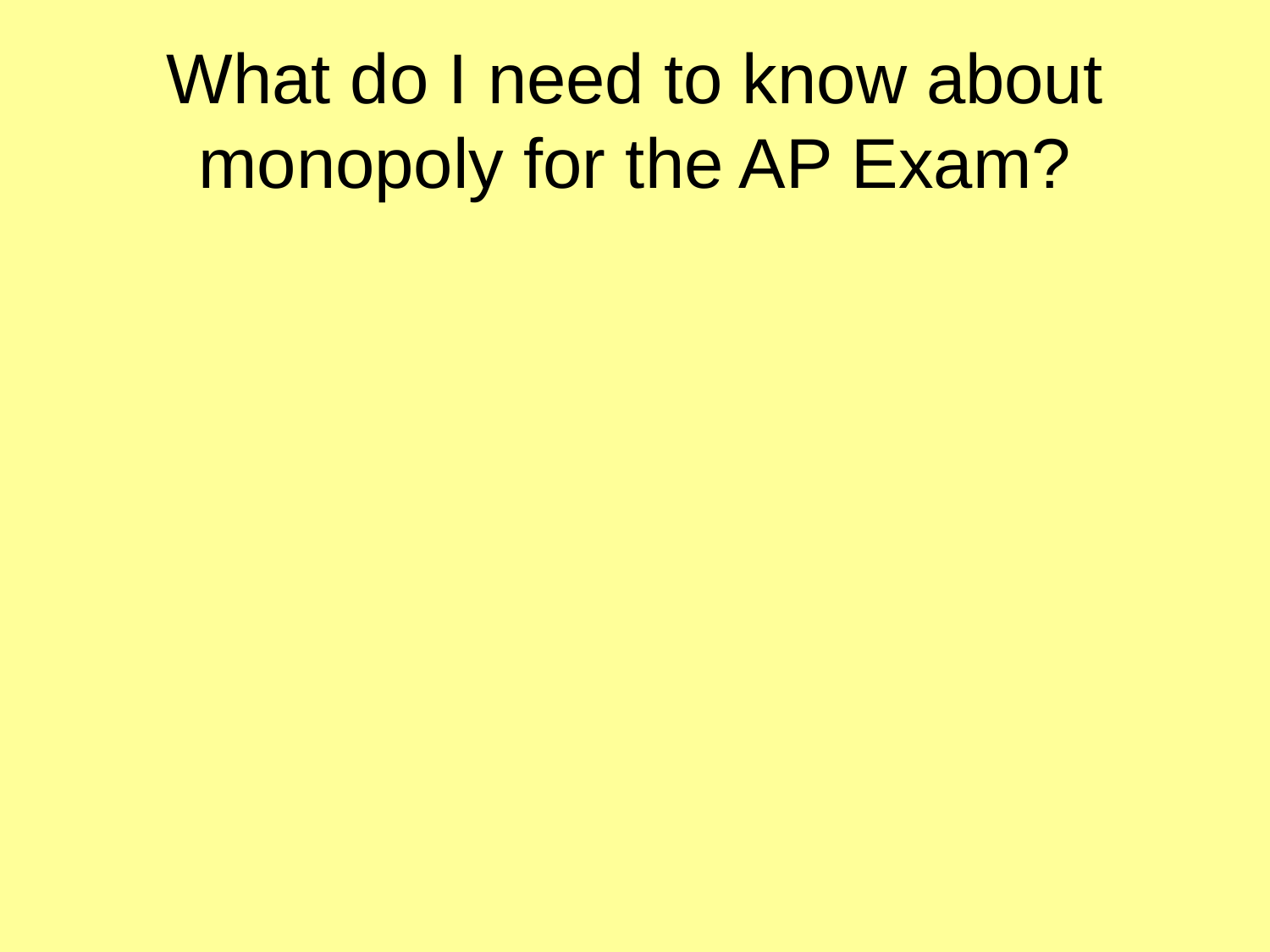

# What do I need to know about monopoly for the AP Exam?